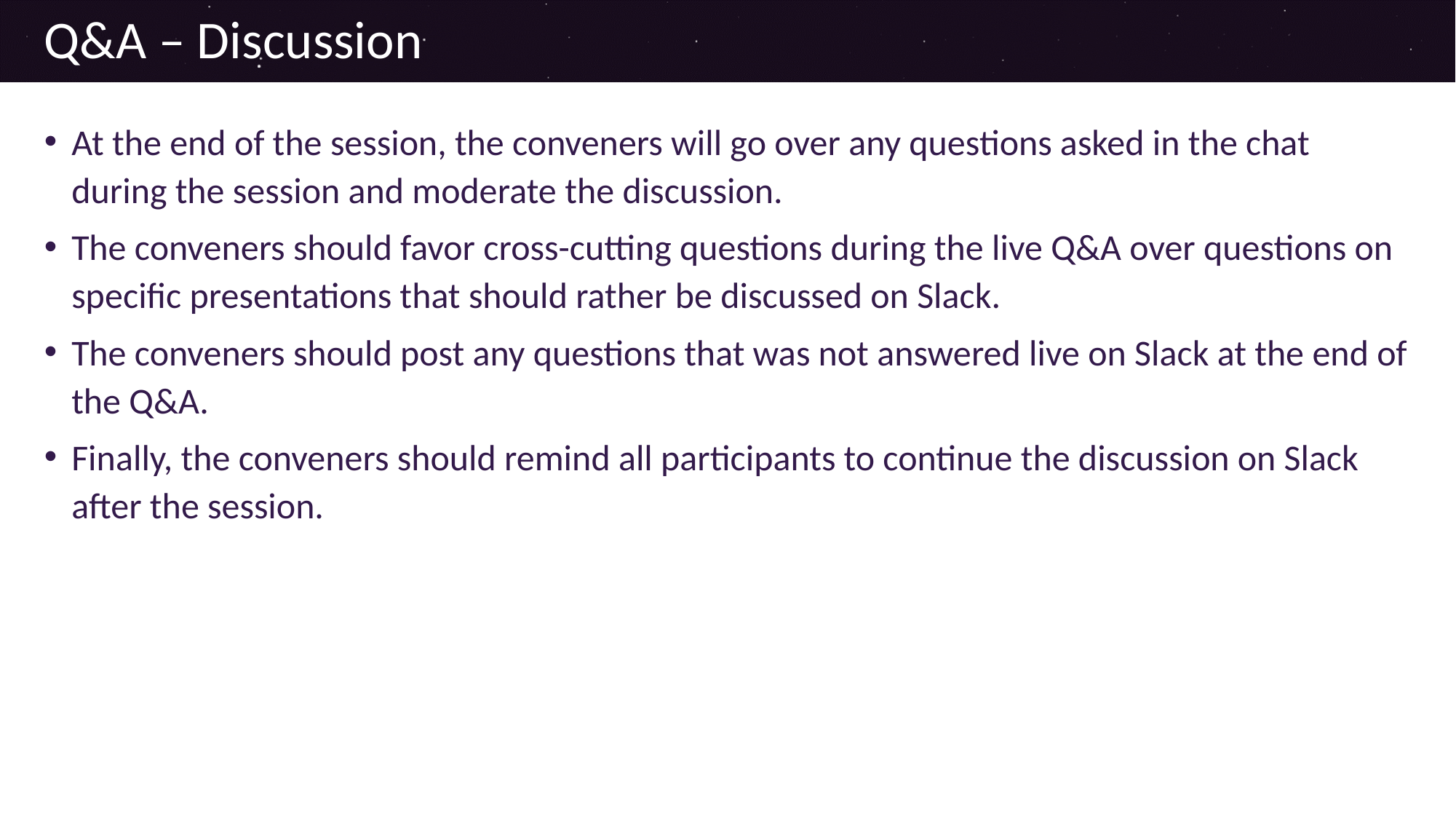

# Q&A – Discussion
At the end of the session, the conveners will go over any questions asked in the chat during the session and moderate the discussion.
The conveners should favor cross-cutting questions during the live Q&A over questions on specific presentations that should rather be discussed on Slack.
The conveners should post any questions that was not answered live on Slack at the end of the Q&A.
Finally, the conveners should remind all participants to continue the discussion on Slack after the session.